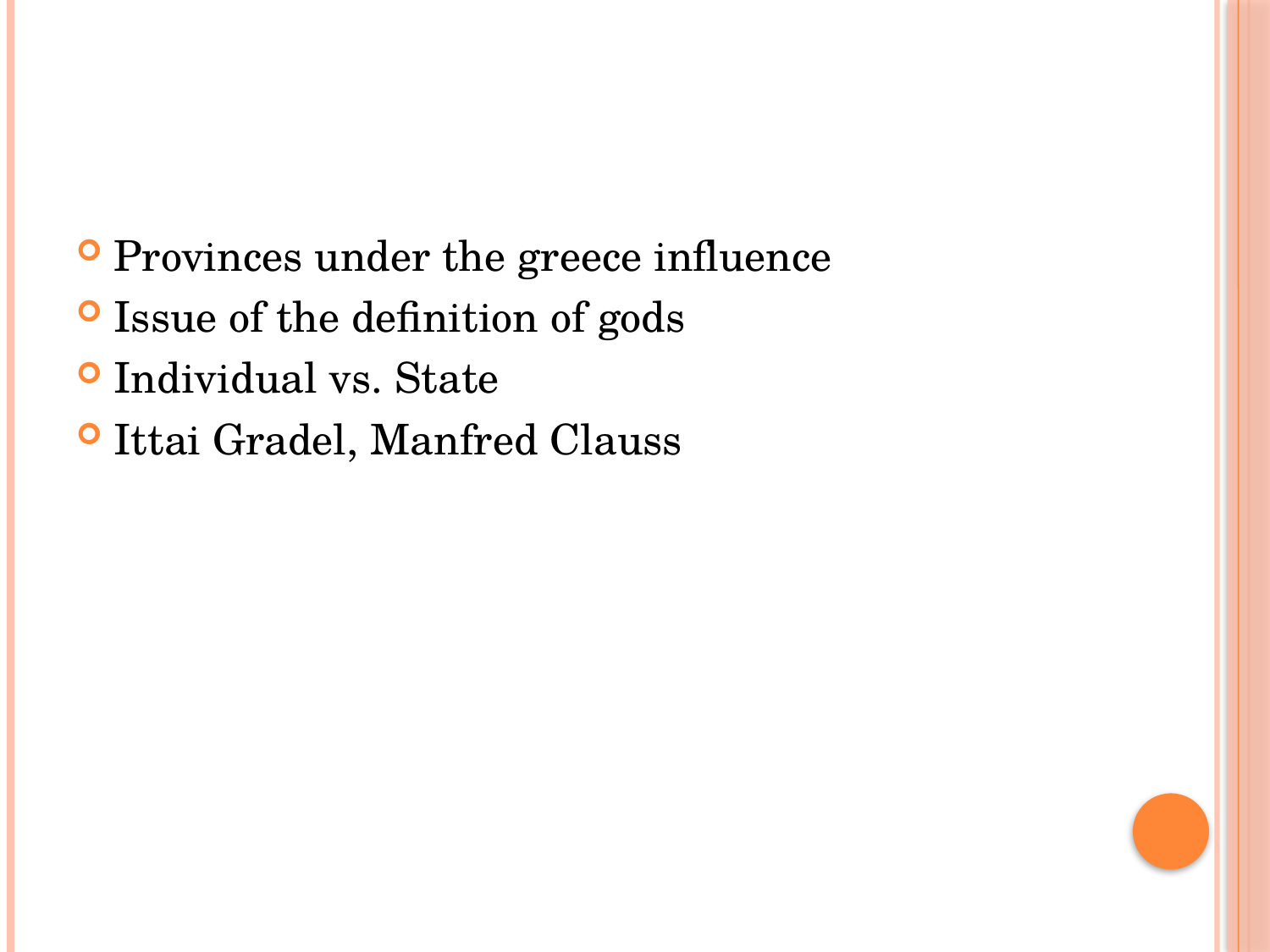

#
Provinces under the greece influence
Issue of the definition of gods
Individual vs. State
Ittai Gradel, Manfred Clauss